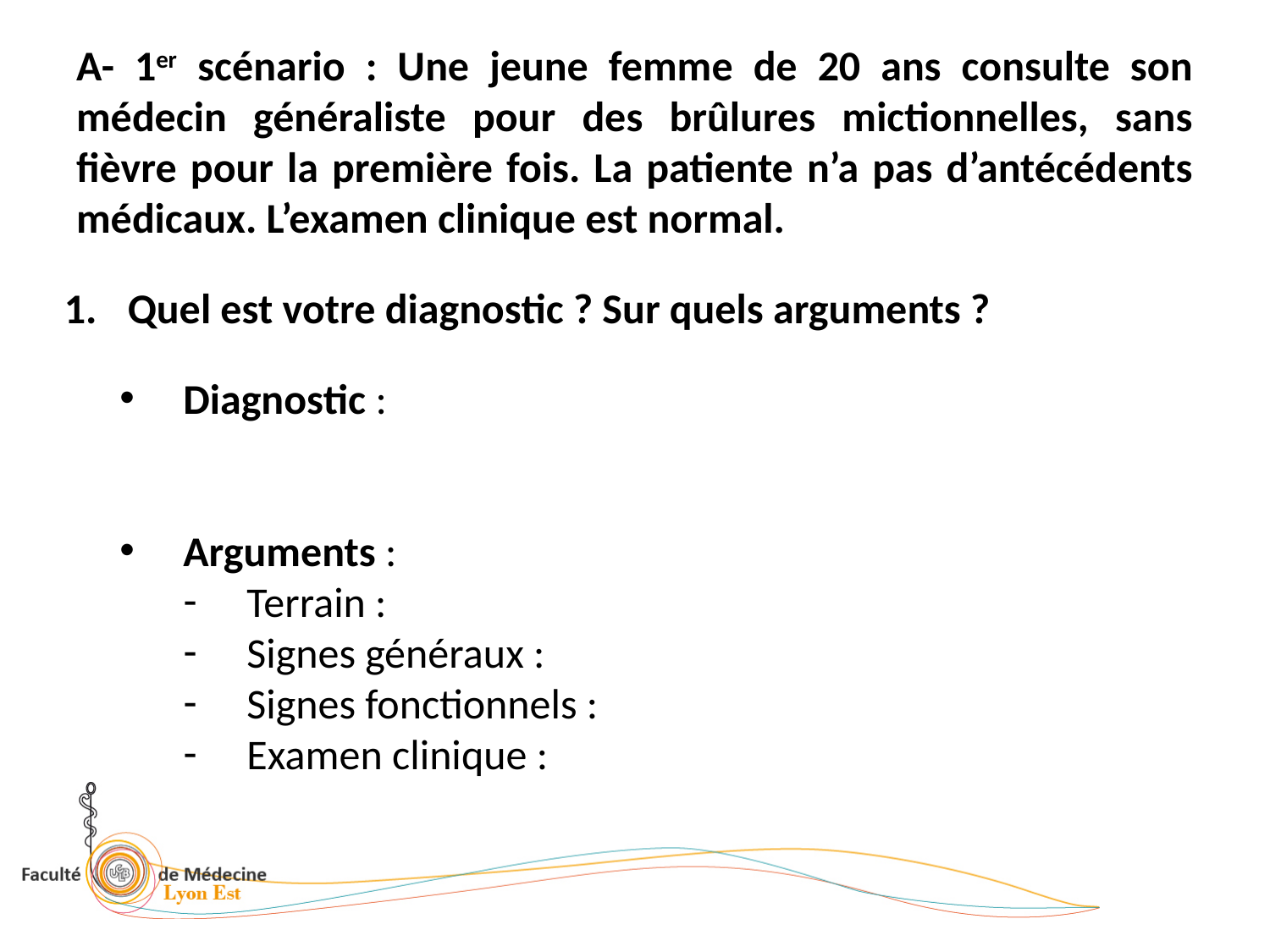

# A- 1er scénario : Une jeune femme de 20 ans consulte son médecin généraliste pour des brûlures mictionnelles, sans fièvre pour la première fois. La patiente n’a pas d’antécédents médicaux. L’examen clinique est normal.
Quel est votre diagnostic ? Sur quels arguments ?

Diagnostic :

Arguments :
Terrain :
Signes généraux :
Signes fonctionnels :
Examen clinique :